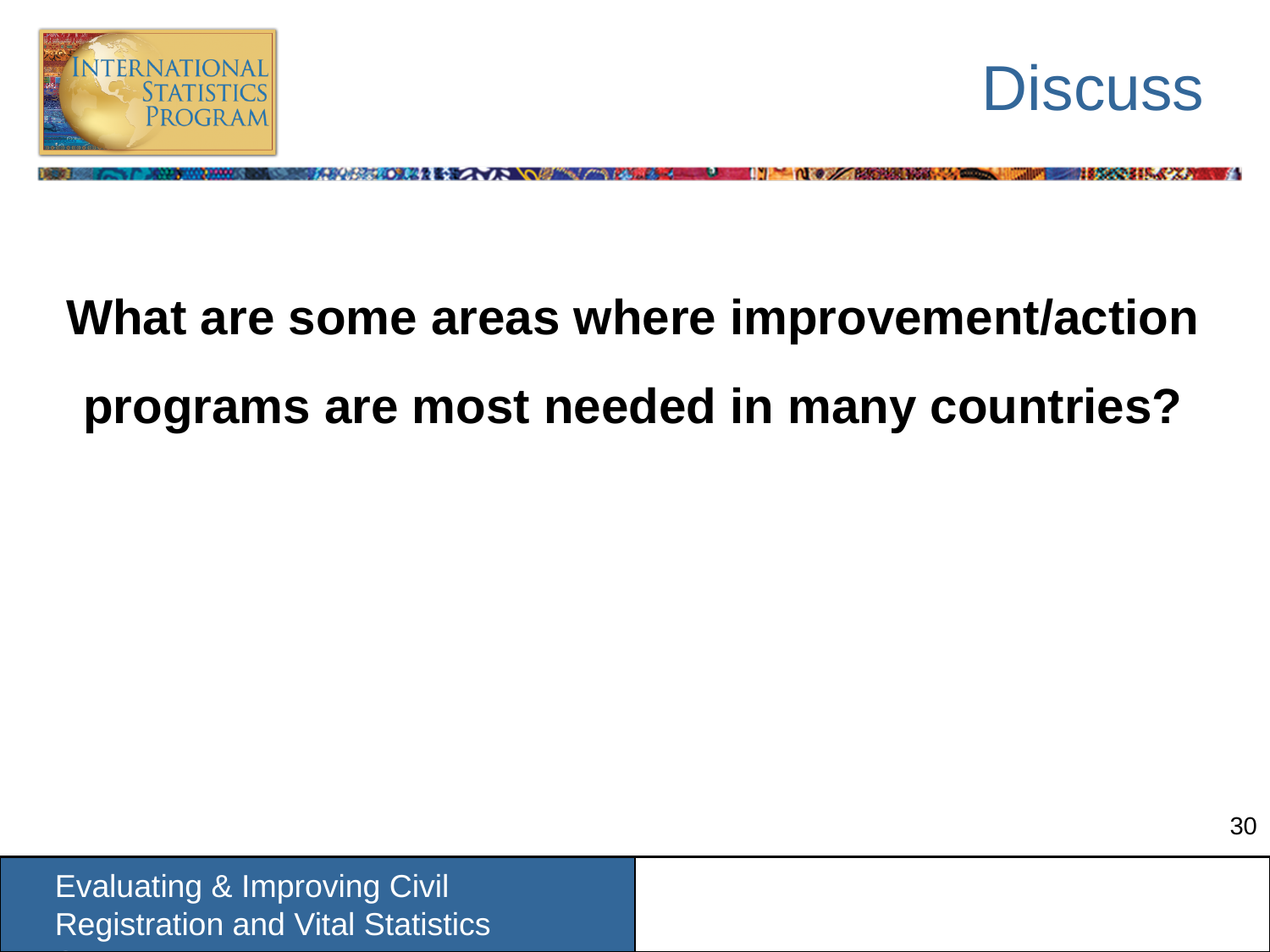

# Discuss

What are some areas where improvement/action programs are most needed in many countries?